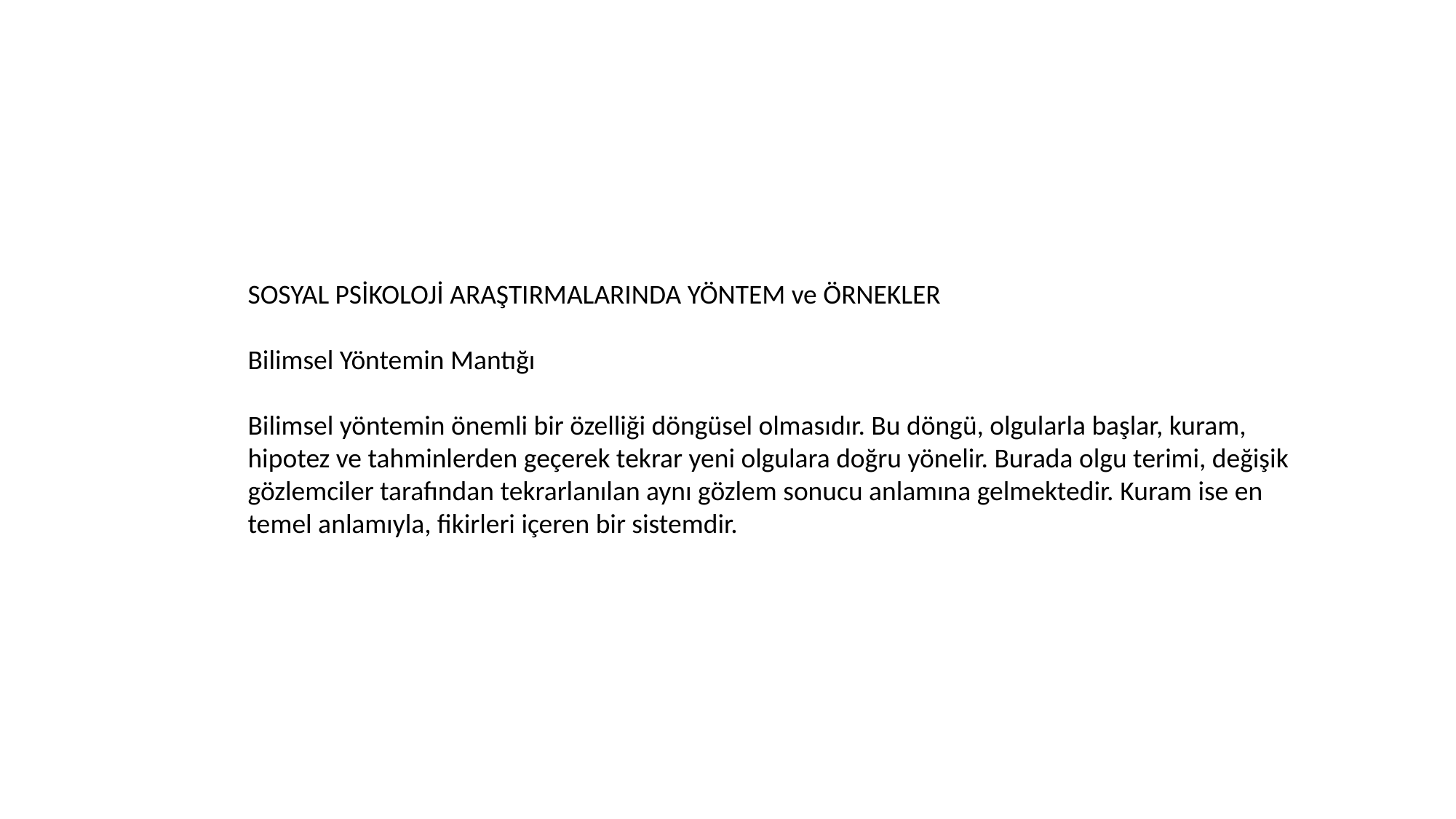

SOSYAL PSİKOLOJİ ARAŞTIRMALARINDA YÖNTEM ve ÖRNEKLER

Bilimsel Yöntemin Mantığı

Bilimsel yöntemin önemli bir özelliği döngüsel olmasıdır. Bu döngü, olgularla başlar, kuram, hipotez ve tahminlerden geçerek tekrar yeni olgulara doğru yönelir. Burada olgu terimi, değişik gözlemciler tarafından tekrarlanılan aynı gözlem sonucu anlamına gelmektedir. Kuram ise en temel anlamıyla, fikirleri içeren bir sistemdir.